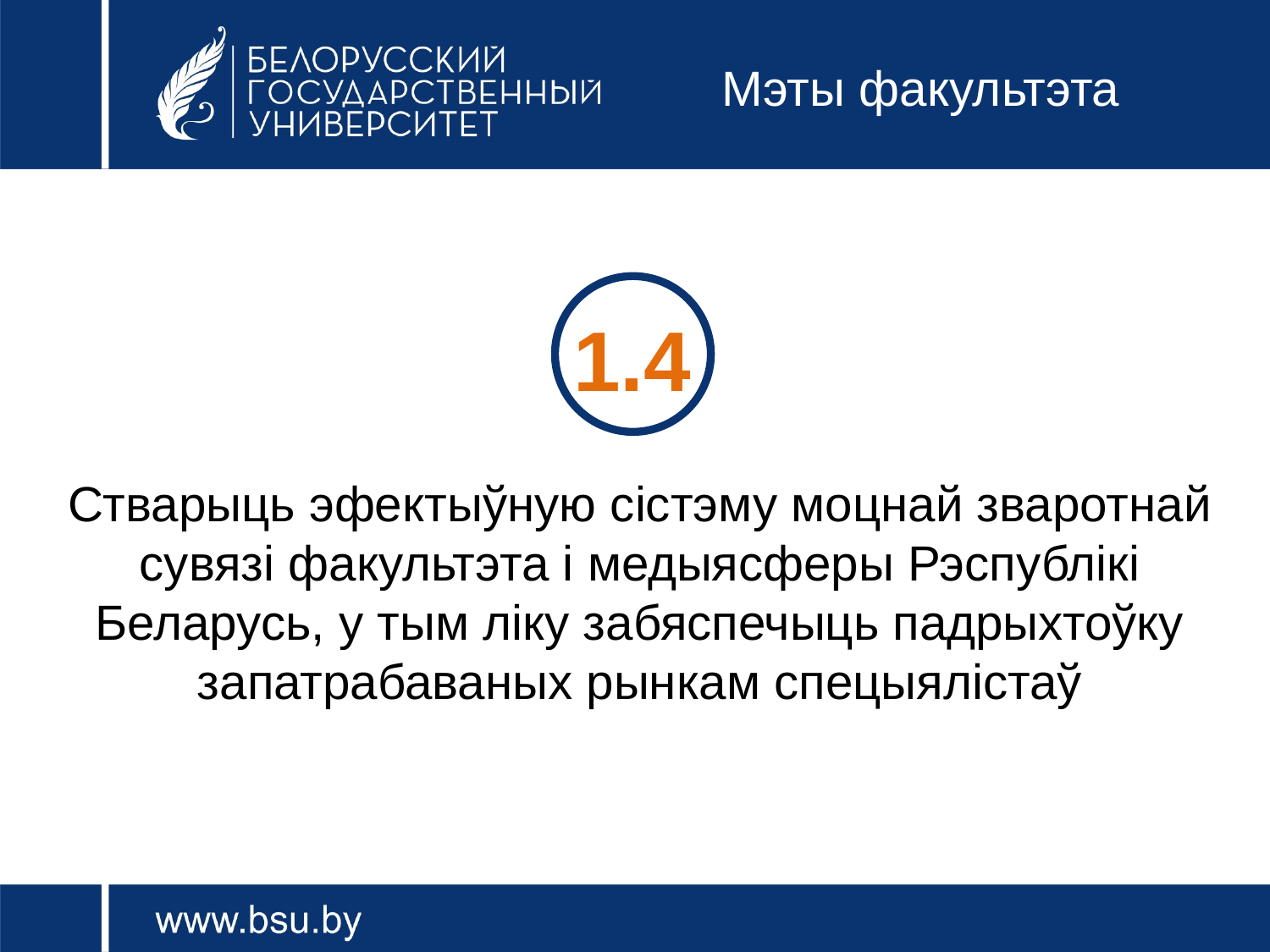

# Мэты факультэта

1.4
Стварыць эфектыўную сістэму моцнай зваротнай сувязі факультэта і медыясферы Рэспублікі Беларусь, у тым ліку забяспечыць падрыхтоўку запатрабаваных рынкам спецыялістаў